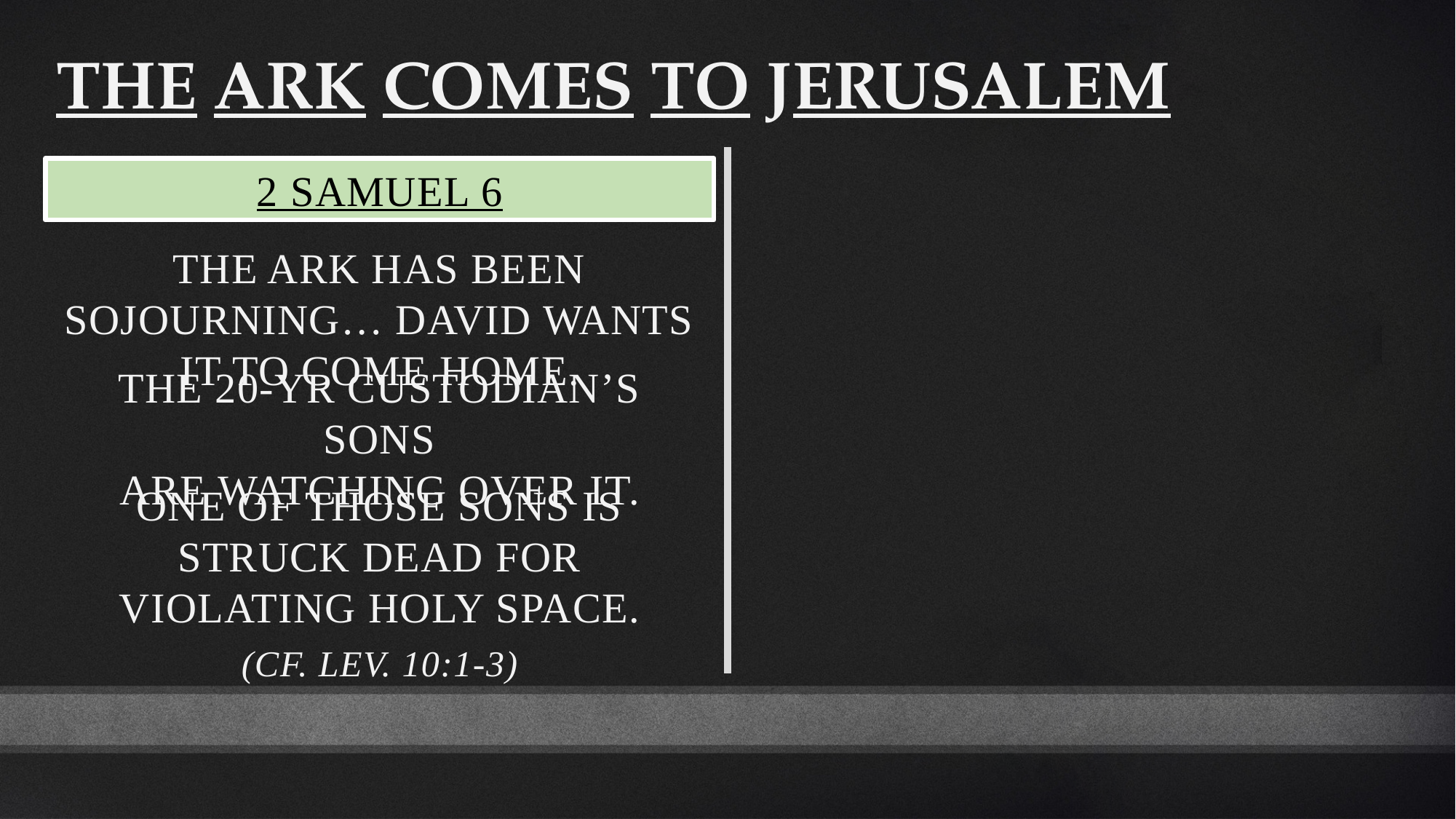

The Ark Comes to Jerusalem
2 Samuel 6
The Ark has been sojourning… David wants it to come home.
The 20-yr custodian’s sons
are watching over it.
One of those sons is struck dead for violating holy space.
(cf. Lev. 10:1-3)